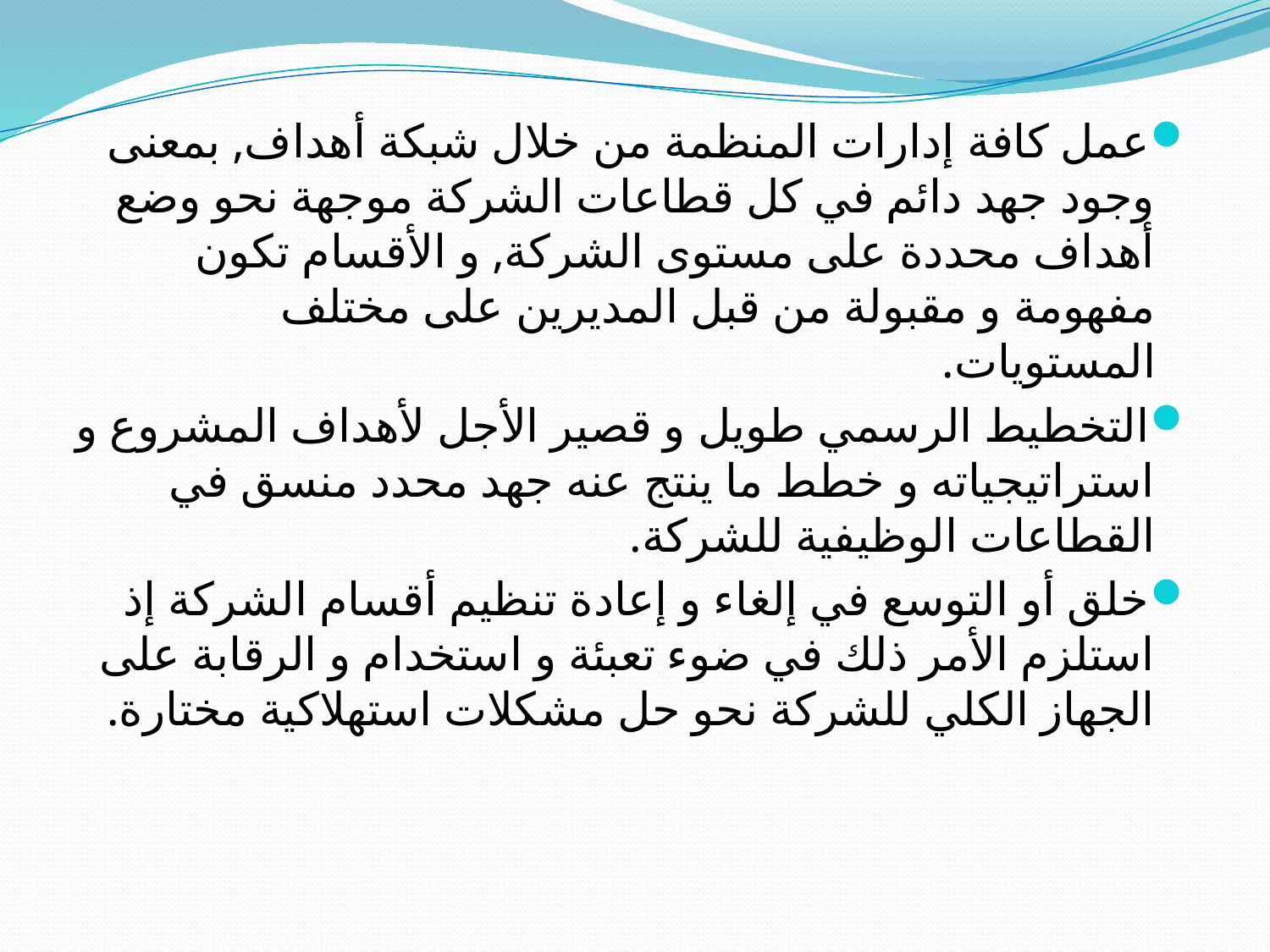

عمل كافة إدارات المنظمة من خلال شبكة أهداف, بمعنى وجود جهد دائم في كل قطاعات الشركة موجهة نحو وضع أهداف محددة على مستوى الشركة, و الأقسام تكون مفهومة و مقبولة من قبل المديرين على مختلف المستويات.
التخطيط الرسمي طويل و قصير الأجل لأهداف المشروع و استراتيجياته و خطط ما ينتج عنه جهد محدد منسق في القطاعات الوظيفية للشركة.
خلق أو التوسع في إلغاء و إعادة تنظيم أقسام الشركة إذ استلزم الأمر ذلك في ضوء تعبئة و استخدام و الرقابة على الجهاز الكلي للشركة نحو حل مشكلات استهلاكية مختارة.